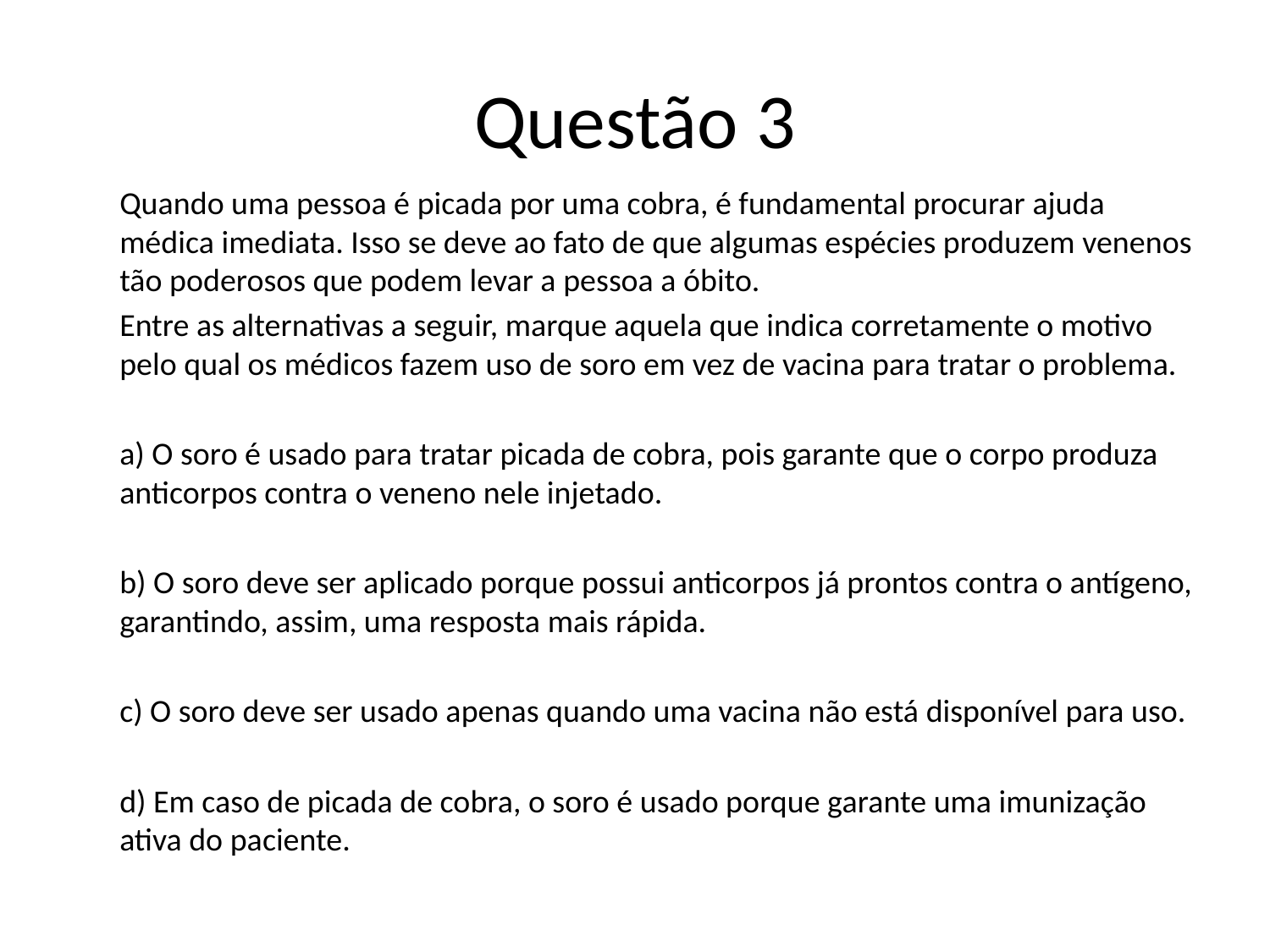

# Questão 3
	Quando uma pessoa é picada por uma cobra, é fundamental procurar ajuda médica imediata. Isso se deve ao fato de que algumas espécies produzem venenos tão poderosos que podem levar a pessoa a óbito.
	Entre as alternativas a seguir, marque aquela que indica corretamente o motivo pelo qual os médicos fazem uso de soro em vez de vacina para tratar o problema.

	a) O soro é usado para tratar picada de cobra, pois garante que o corpo produza anticorpos contra o veneno nele injetado.

	b) O soro deve ser aplicado porque possui anticorpos já prontos contra o antígeno, garantindo, assim, uma resposta mais rápida.

	c) O soro deve ser usado apenas quando uma vacina não está disponível para uso.

	d) Em caso de picada de cobra, o soro é usado porque garante uma imunização ativa do paciente.